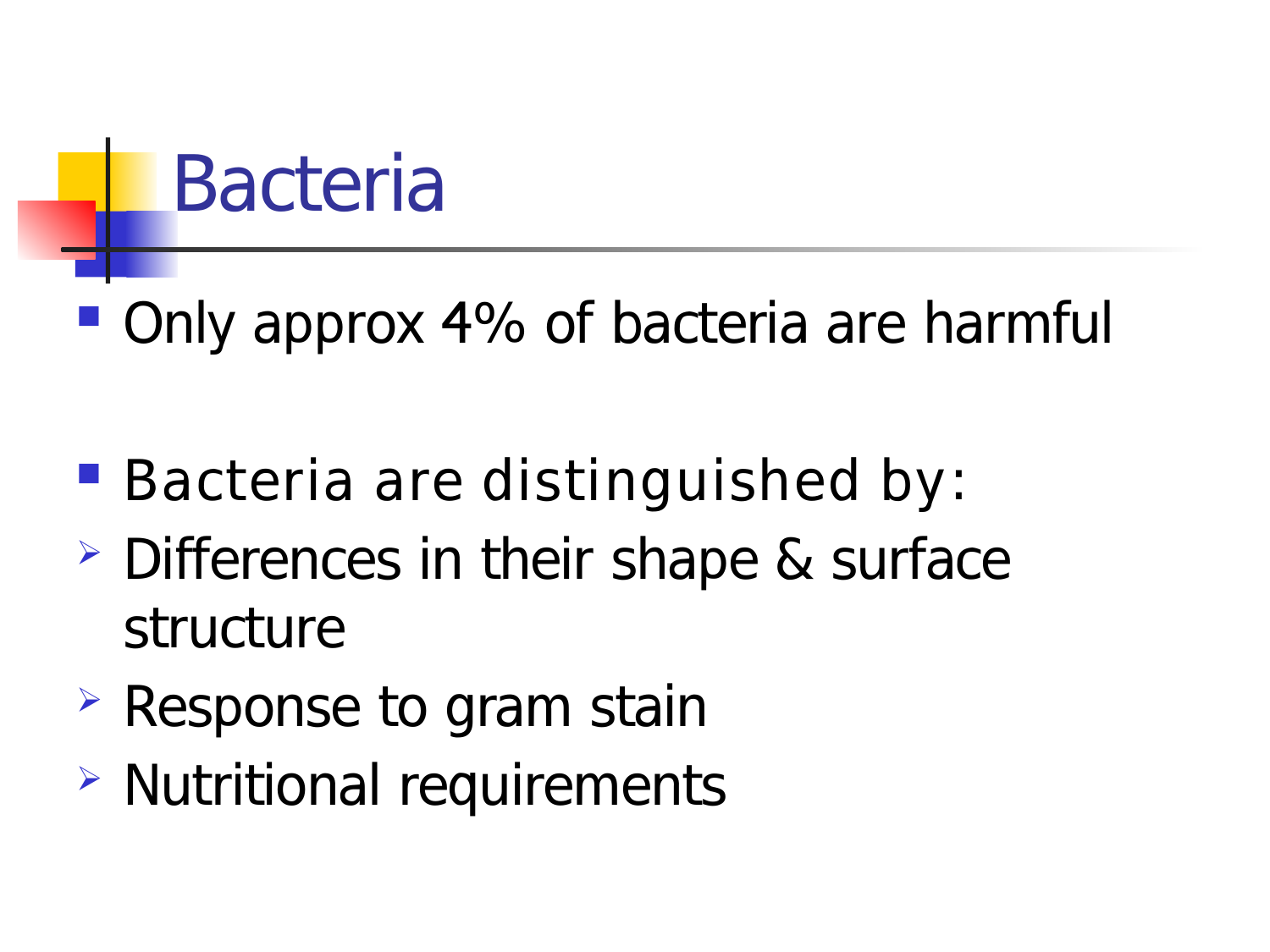

# Bacteria
Only approx 4% of bacteria are harmful

Bacteria are distinguished by:
Differences in their shape & surface structure
Response to gram stain
Nutritional requirements